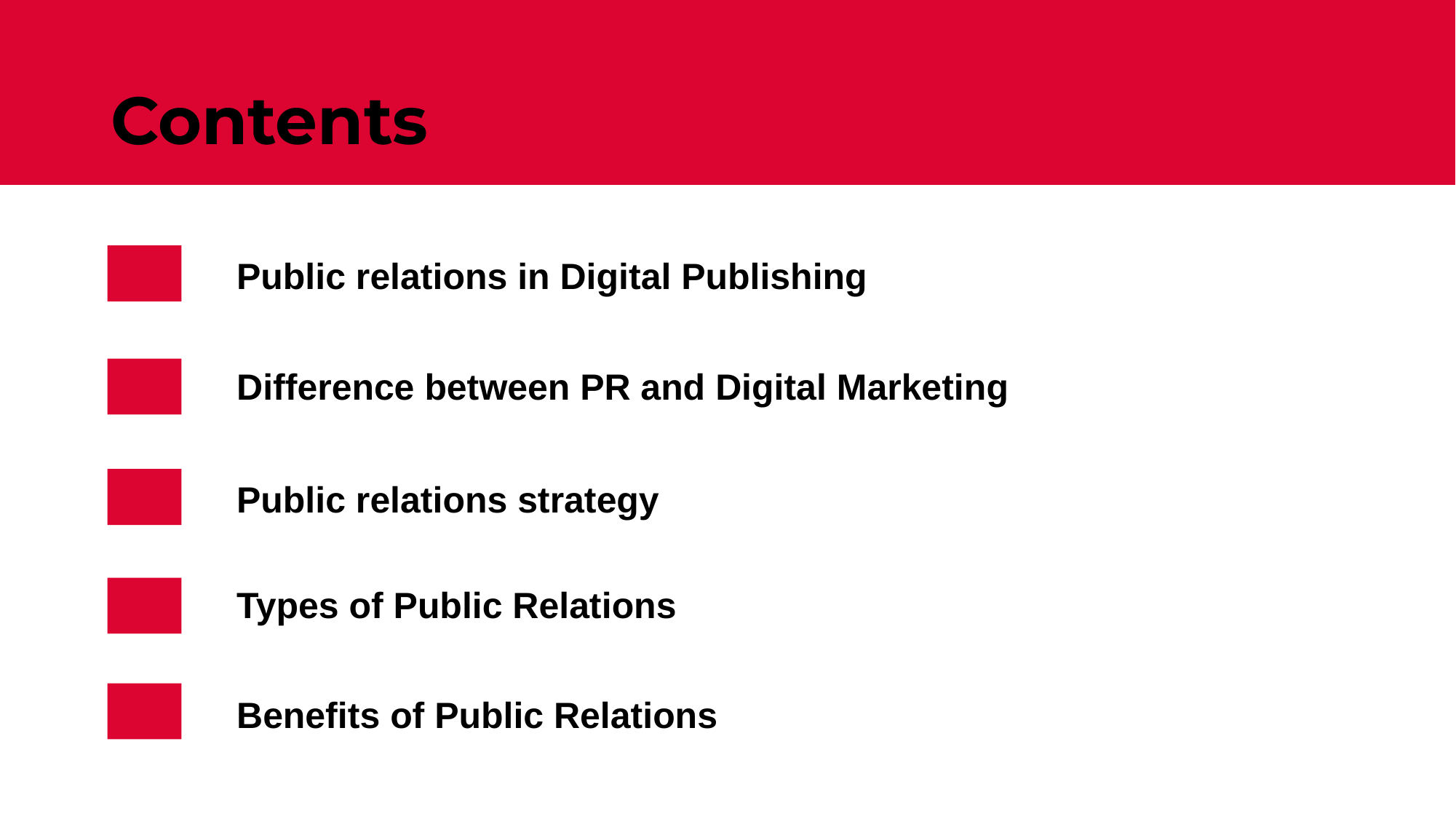

# Contents

Public relations in Digital Publishing

Difference between PR and Digital Marketing

Public relations strategy
Types of Public Relations

Benefits of Public Relations